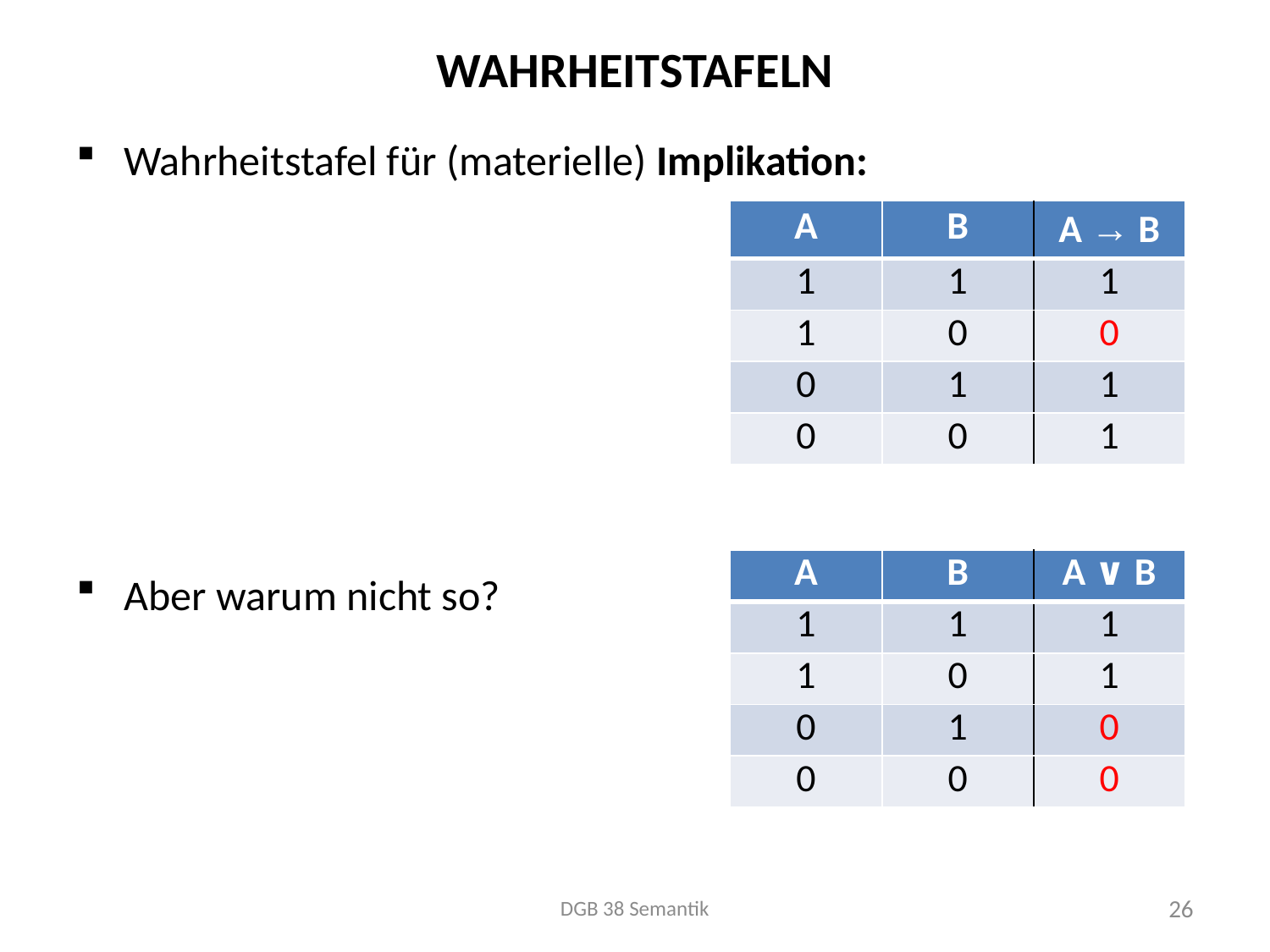

# Wahrheitstafeln
Wahrheitstafel für (materielle) Implikation:

Aber warum nicht so?

| A | B | A → B |
| --- | --- | --- |
| 1 | 1 | 1 |
| 1 | 0 | 0 |
| 0 | 1 | 1 |
| 0 | 0 | 1 |
| A | B | A ∨ B |
| --- | --- | --- |
| 1 | 1 | 1 |
| 1 | 0 | 1 |
| 0 | 1 | 0 |
| 0 | 0 | 0 |
DGB 38 Semantik
26